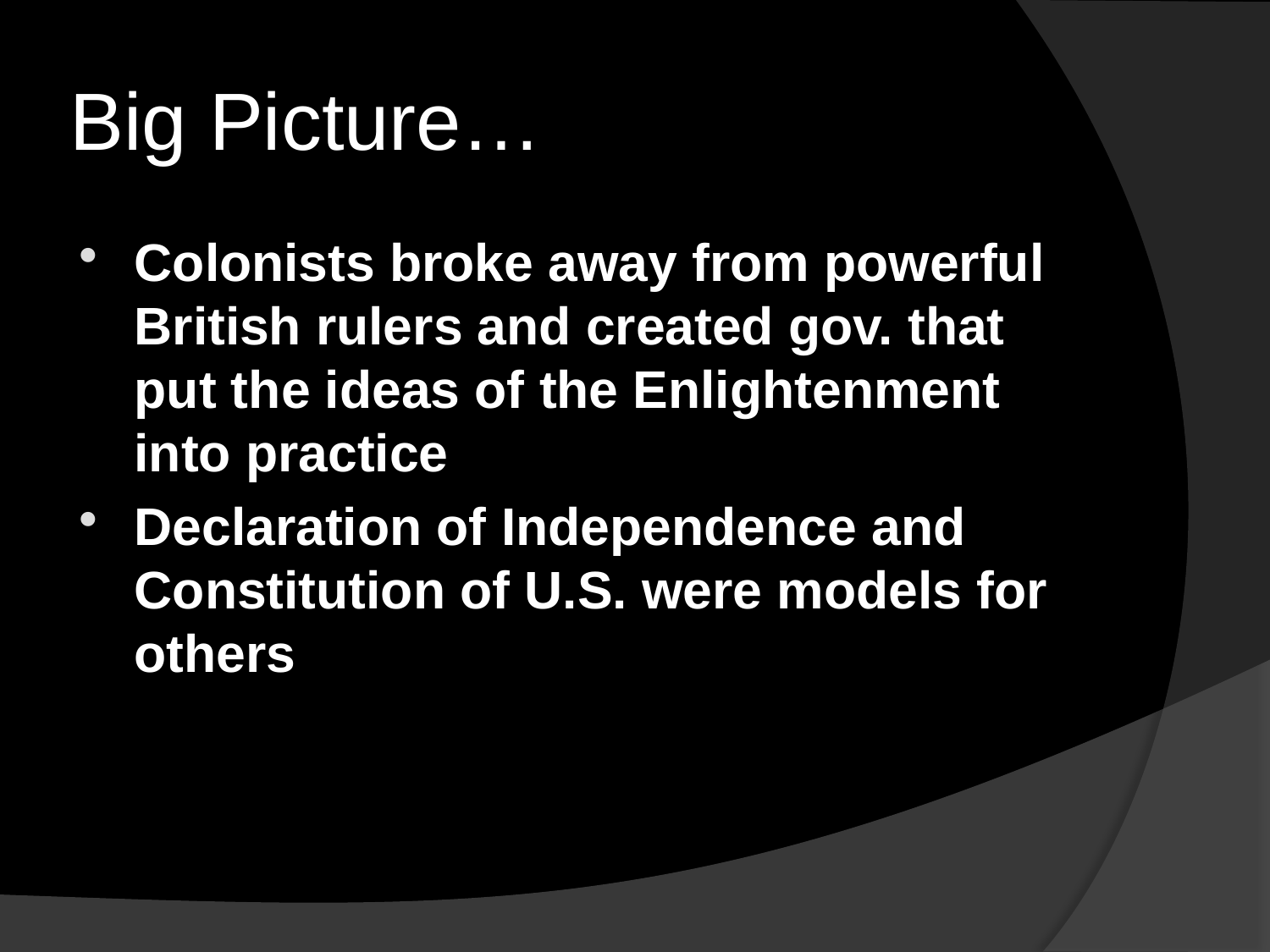

# Big Picture…
Colonists broke away from powerful British rulers and created gov. that put the ideas of the Enlightenment into practice
Declaration of Independence and Constitution of U.S. were models for others